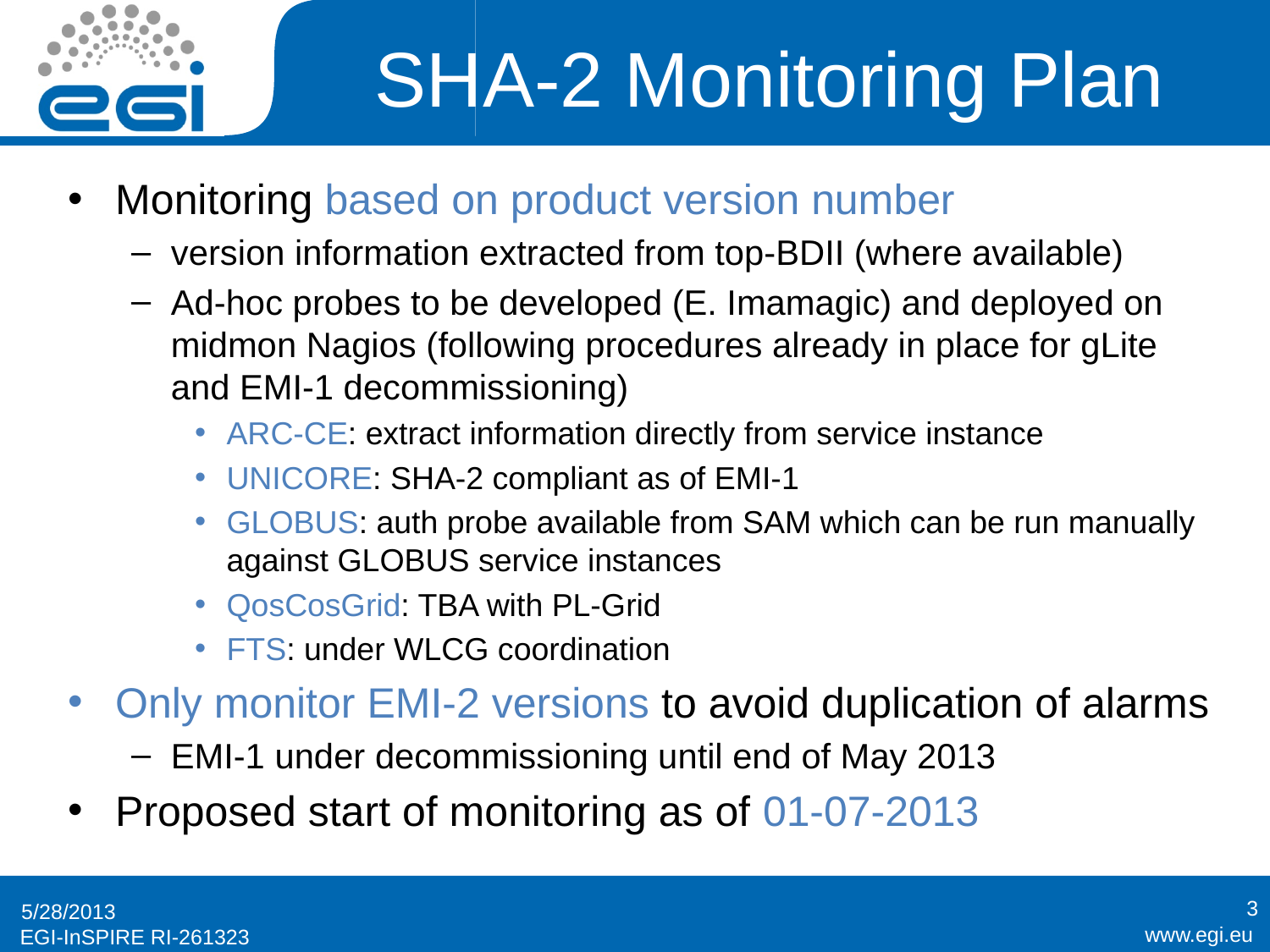

# SHA-2 Monitoring Plan
Monitoring based on product version number
version information extracted from top-BDII (where available)
Ad-hoc probes to be developed (E. Imamagic) and deployed on midmon Nagios (following procedures already in place for gLite and EMI-1 decommissioning)
ARC-CE: extract information directly from service instance
UNICORE: SHA-2 compliant as of EMI-1
GLOBUS: auth probe available from SAM which can be run manually against GLOBUS service instances
QosCosGrid: TBA with PL-Grid
FTS: under WLCG coordination
Only monitor EMI-2 versions to avoid duplication of alarms
EMI-1 under decommissioning until end of May 2013
Proposed start of monitoring as of 01-07-2013

3
5/28/2013